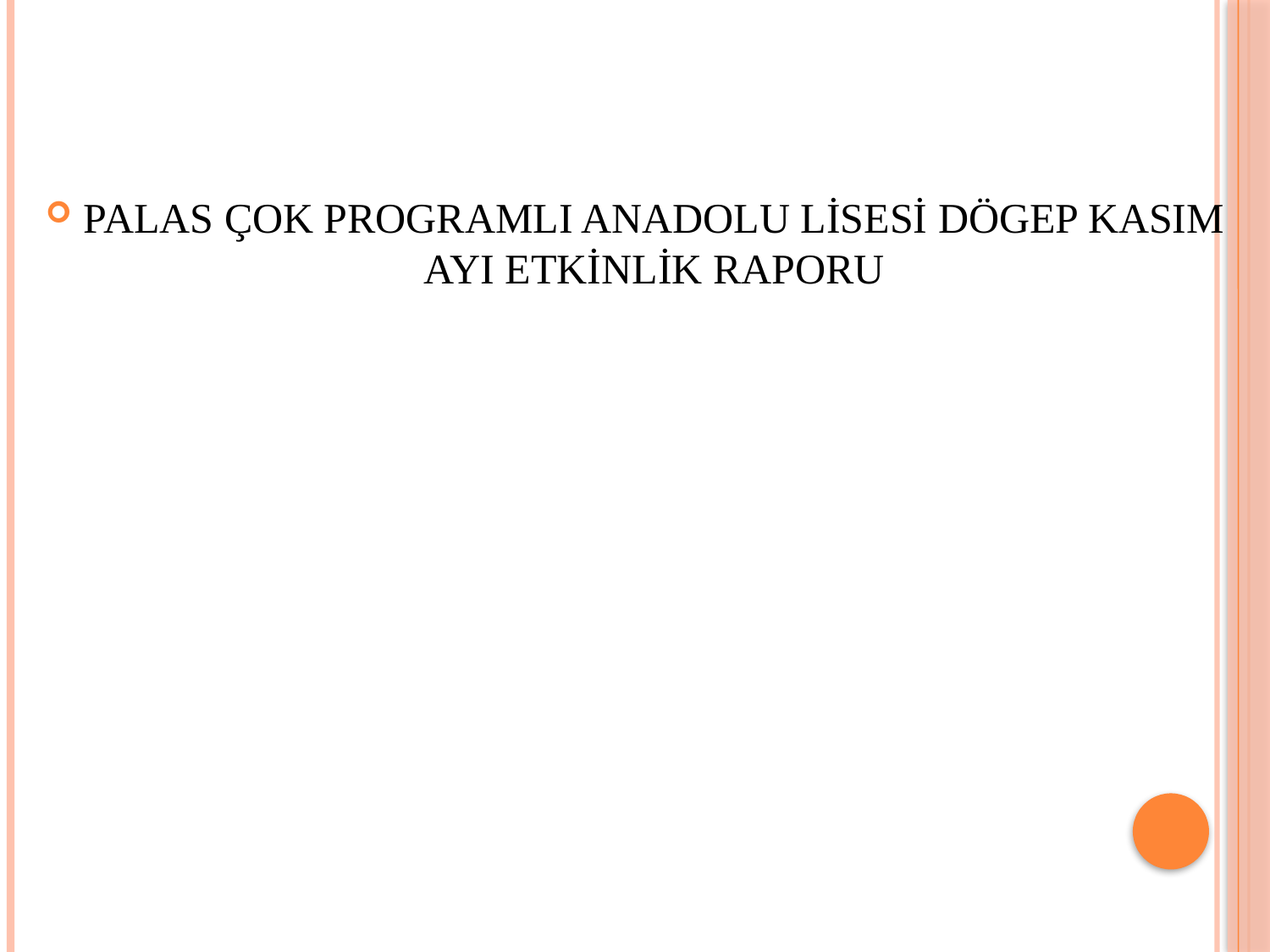

PALAS ÇOK PROGRAMLI ANADOLU LİSESİ DÖGEP KASIM AYI ETKİNLİK RAPORU